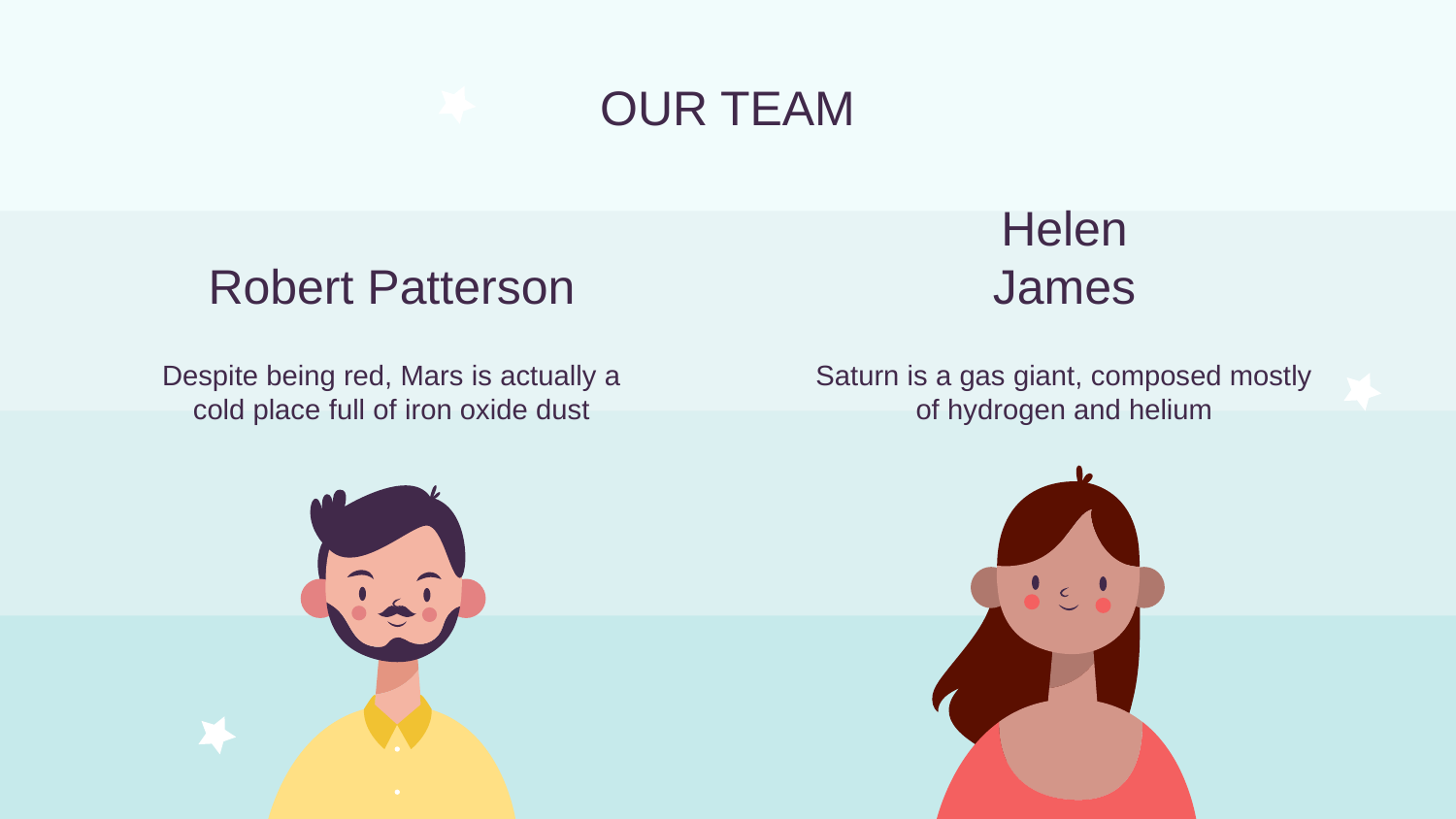

# OUR TEAM
Robert Patterson
Helen James
Despite being red, Mars is actually a cold place full of iron oxide dust
Saturn is a gas giant, composed mostly of hydrogen and helium